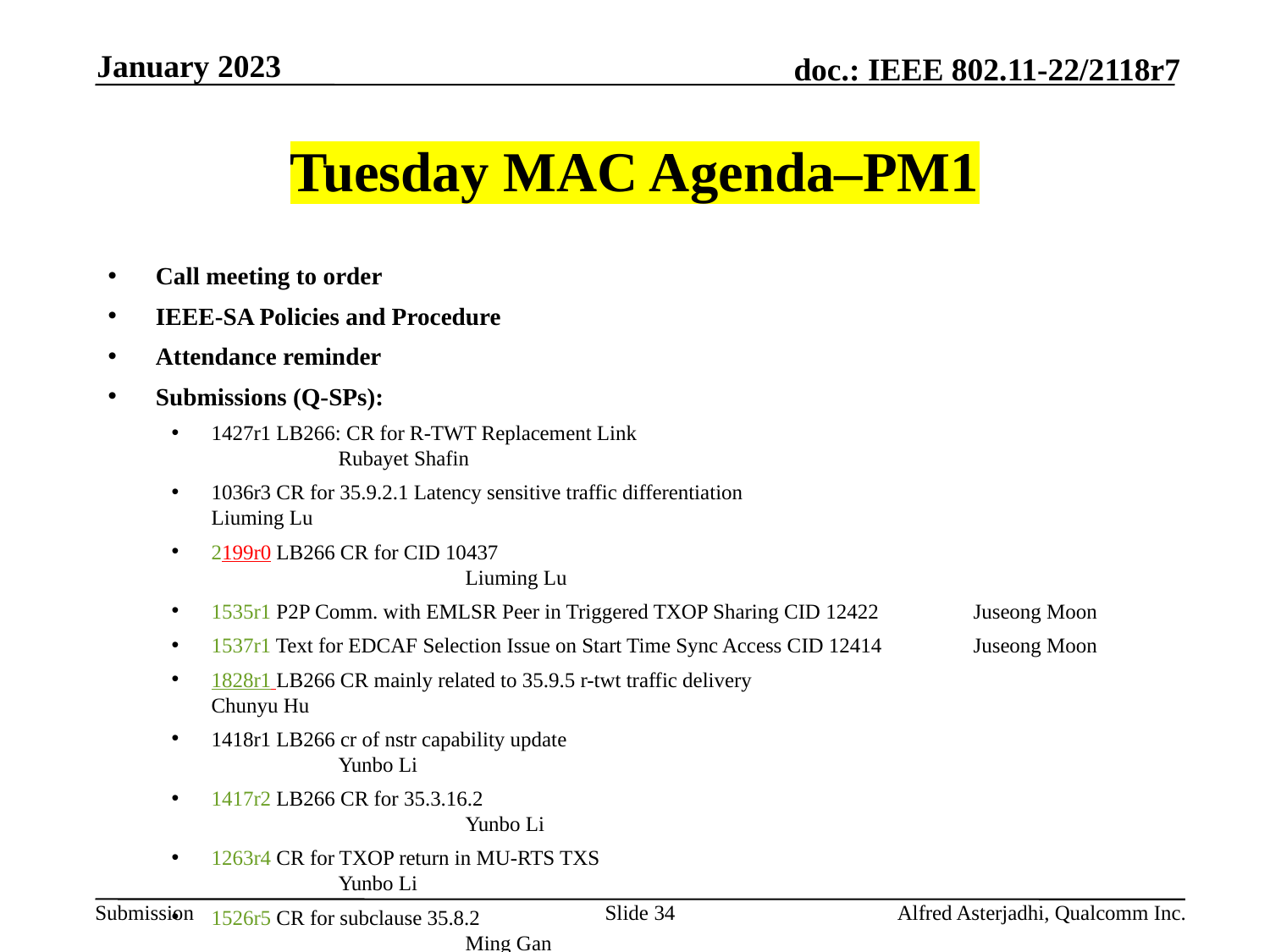

January 2023
# Tuesday MAC Agenda–PM1
Call meeting to order
IEEE-SA Policies and Procedure
Attendance reminder
Submissions (Q-SPs):
1427r1 LB266: CR for R-TWT Replacement Link   					Rubayet Shafin
1036r3 CR for 35.9.2.1 Latency sensitive traffic differentiation   			Liuming Lu
2199r0 LB266 CR for CID 10437   							Liuming Lu
1535r1 P2P Comm. with EMLSR Peer in Triggered TXOP Sharing CID 12422  	Juseong Moon
1537r1 Text for EDCAF Selection Issue on Start Time Sync Access CID 12414  	Juseong Moon
1828r1 LB266 CR mainly related to 35.9.5 r-twt traffic delivery 			Chunyu Hu
1418r1 LB266 cr of nstr capability update  						Yunbo Li
1417r2 LB266 CR for 35.3.16.2  							Yunbo Li
1263r4 CR for TXOP return in MU-RTS TXS  					Yunbo Li
1526r5 CR for subclause 35.8.2 							Ming Gan
1705r2 CR for Miscellaneous CIDs 							Ming Gan
AoB:
Recess
Slide 34
Alfred Asterjadhi, Qualcomm Inc.